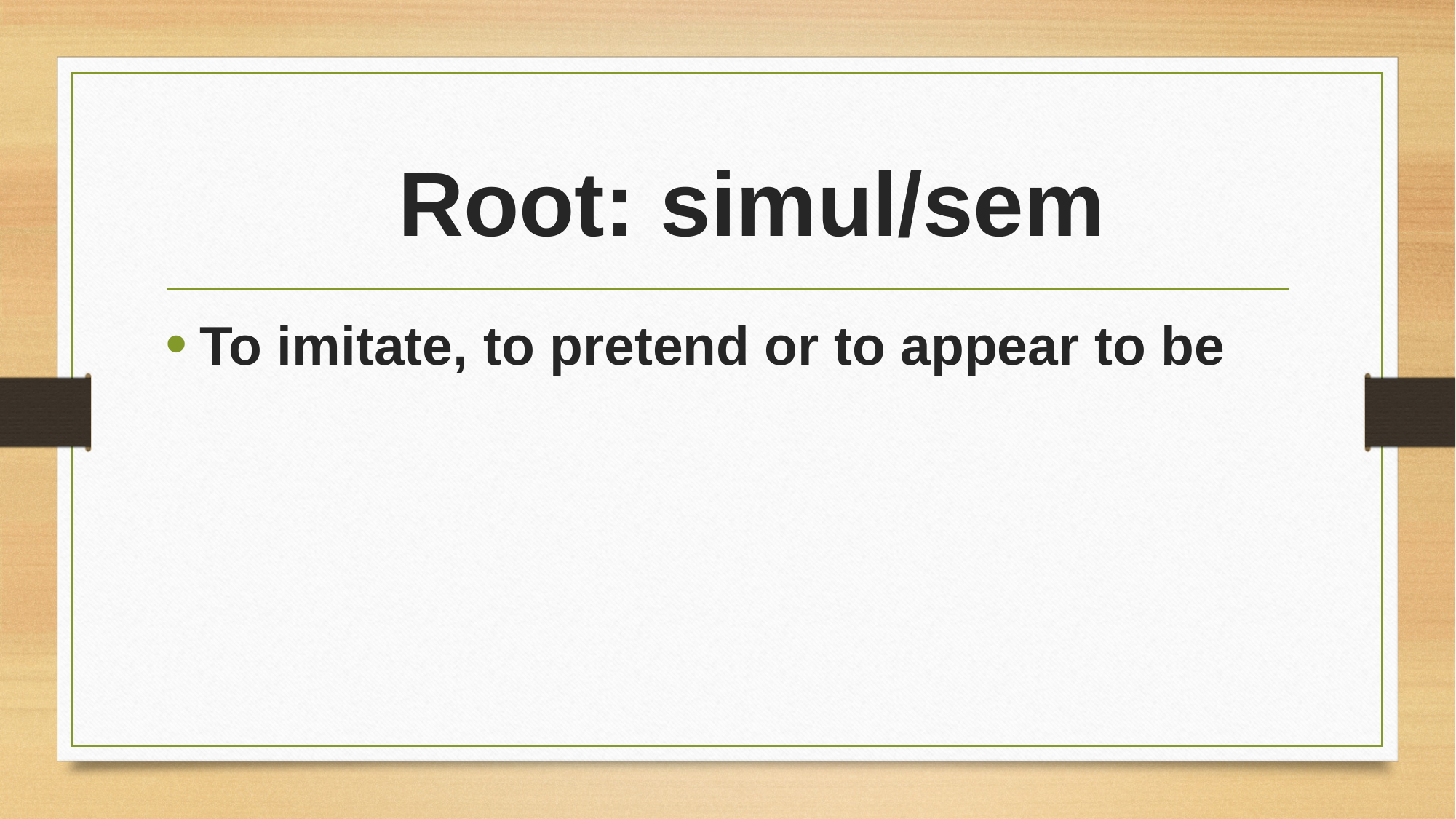

# Root: simul/sem
To imitate, to pretend or to appear to be